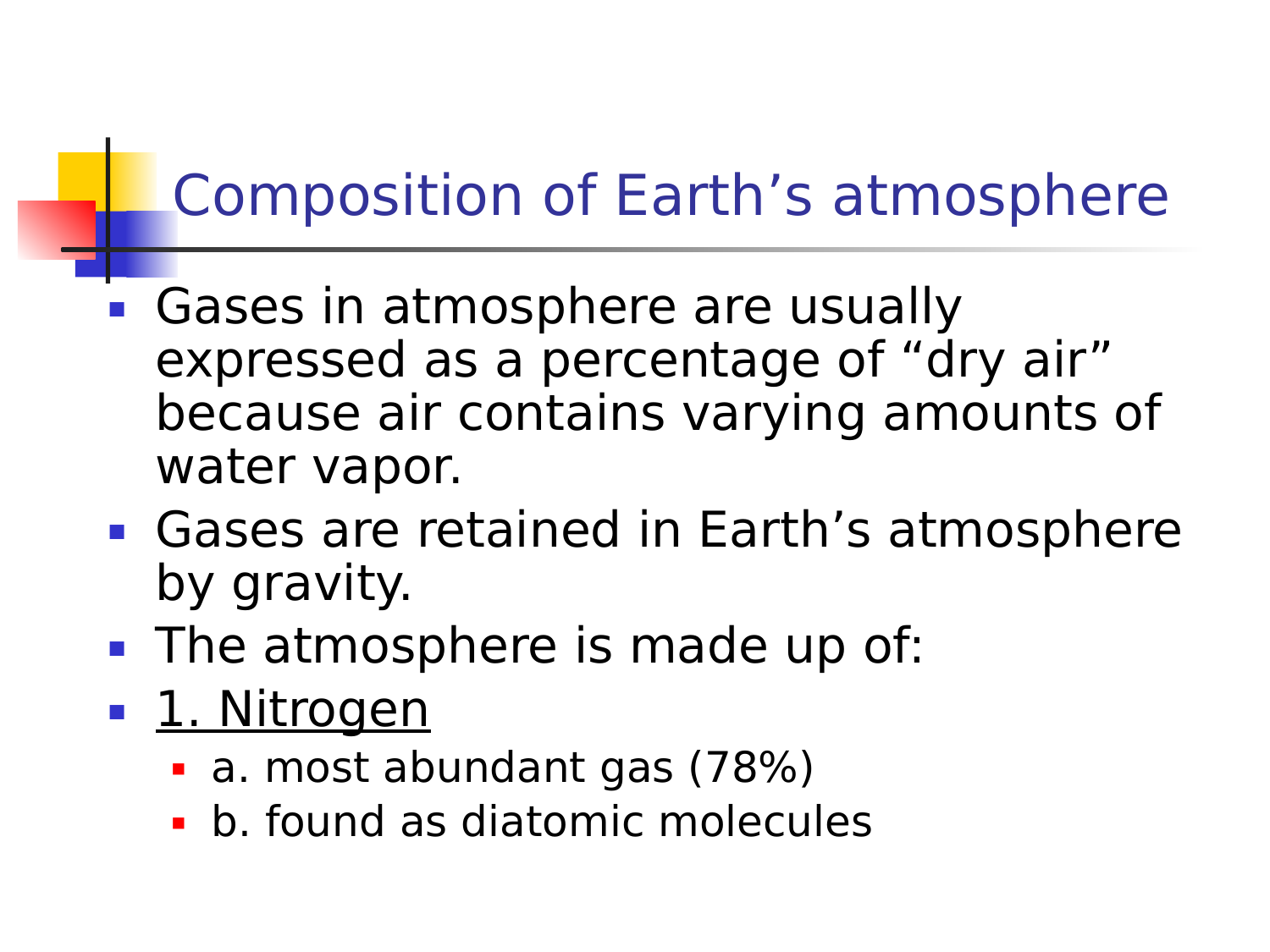

# Composition of Earth’s atmosphere
Gases in atmosphere are usually expressed as a percentage of “dry air” because air contains varying amounts of water vapor.
Gases are retained in Earth’s atmosphere by gravity.
The atmosphere is made up of:
1. Nitrogen
a. most abundant gas (78%)
b. found as diatomic molecules